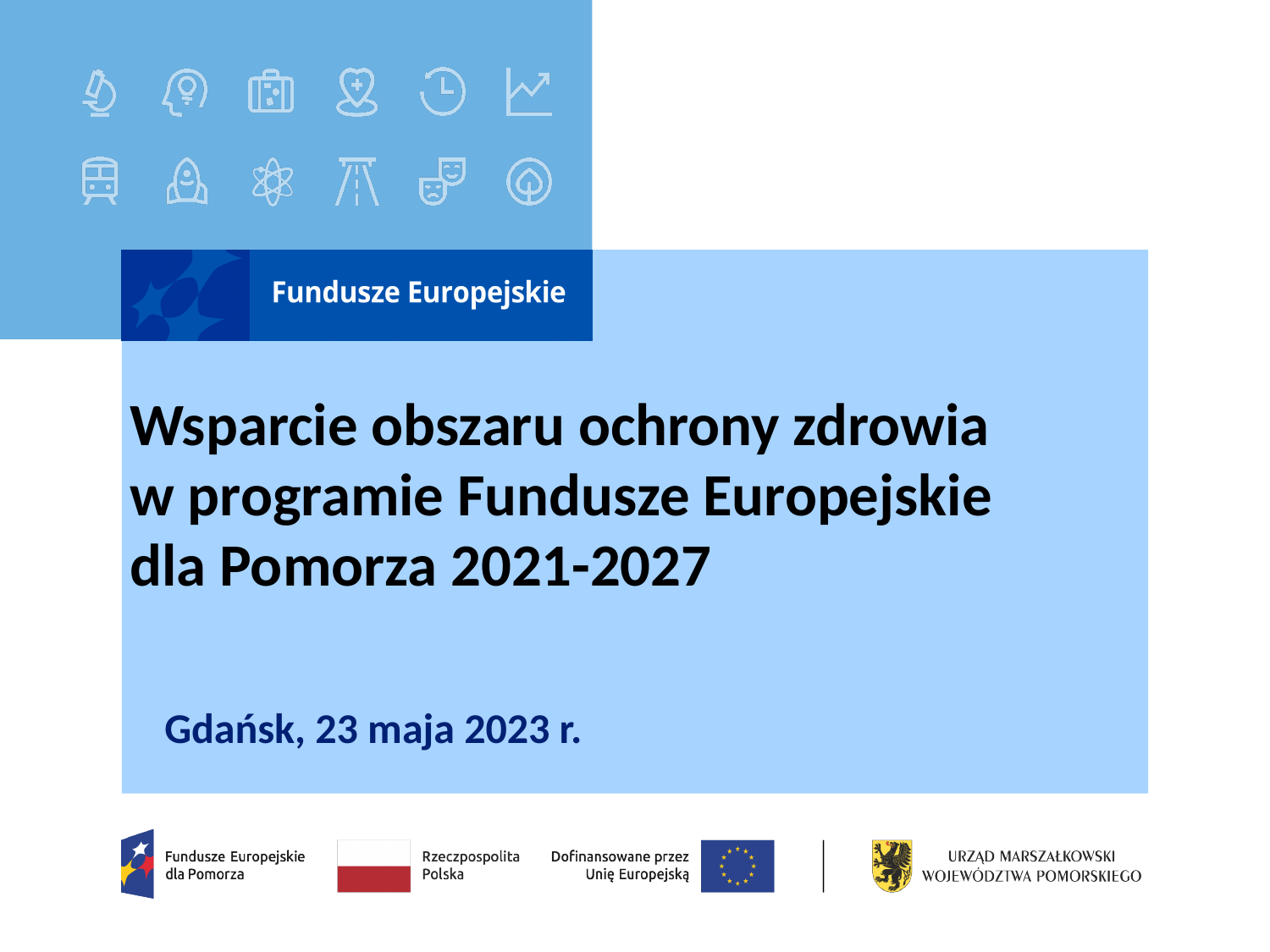

# Wsparcie obszaru ochrony zdrowia w programie Fundusze Europejskie dla Pomorza 2021-2027
Gdańsk, 23 maja 2023 r.